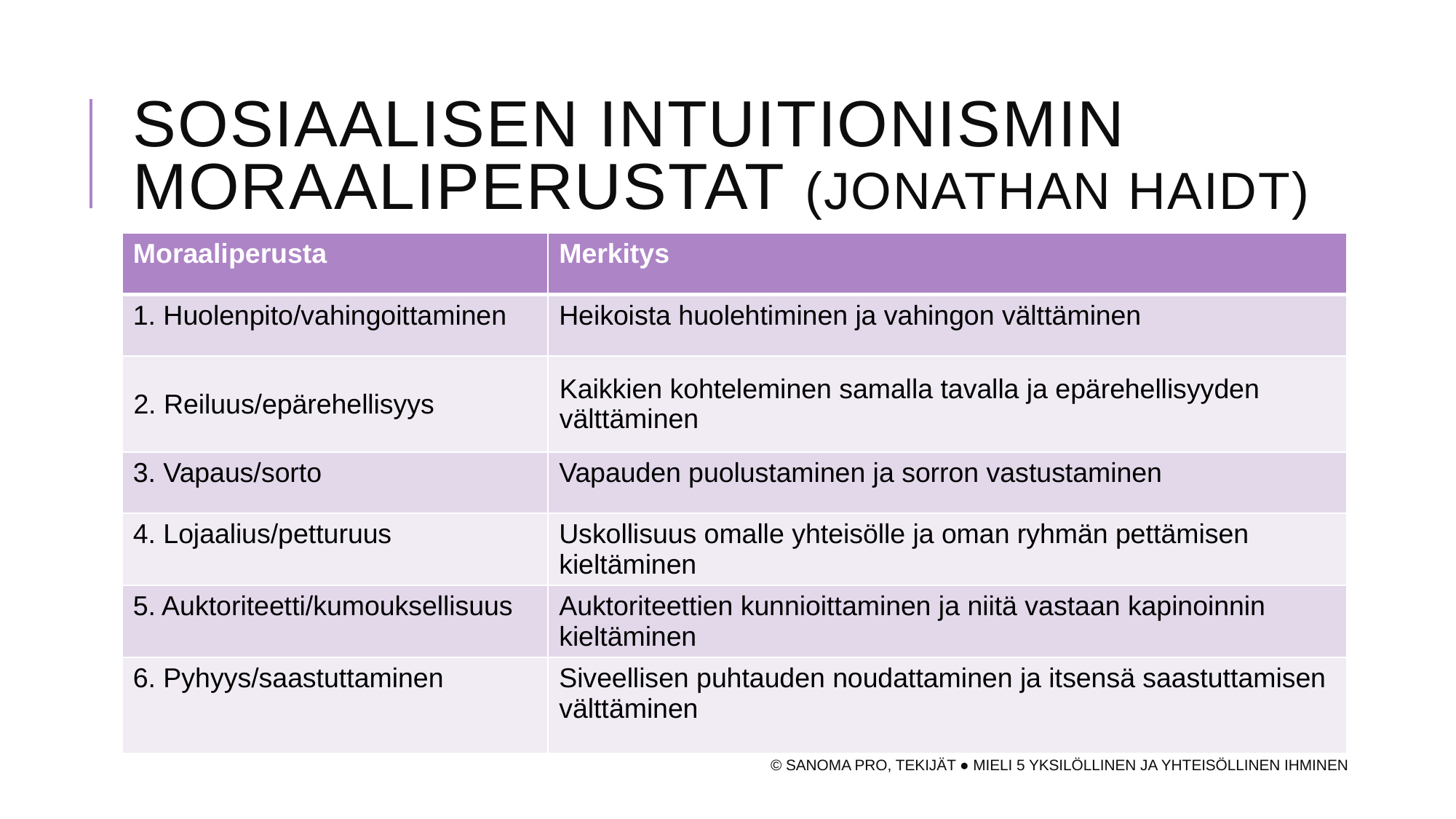

# Sosiaalisen intuitionismin moraaliperustat (jonathan haidt)
| Moraaliperusta | Merkitys |
| --- | --- |
| 1. Huolenpito/vahingoittaminen | Heikoista huolehtiminen ja vahingon välttäminen |
| 2. Reiluus/epärehellisyys | Kaikkien kohteleminen samalla tavalla ja epärehellisyyden välttäminen |
| 3. Vapaus/sorto | Vapauden puolustaminen ja sorron vastustaminen |
| 4. Lojaalius/petturuus | Uskollisuus omalle yhteisölle ja oman ryhmän pettämisen kieltäminen |
| 5. Auktoriteetti/kumouksellisuus | Auktoriteettien kunnioittaminen ja niitä vastaan kapinoinnin kieltäminen |
| 6. Pyhyys/saastuttaminen | Siveellisen puhtauden noudattaminen ja itsensä saastuttamisen välttäminen |
© SANOMA PRO, TEKIJÄT ● MIELI 5 YKSILÖLLINEN JA YHTEISÖLLINEN IHMINEN